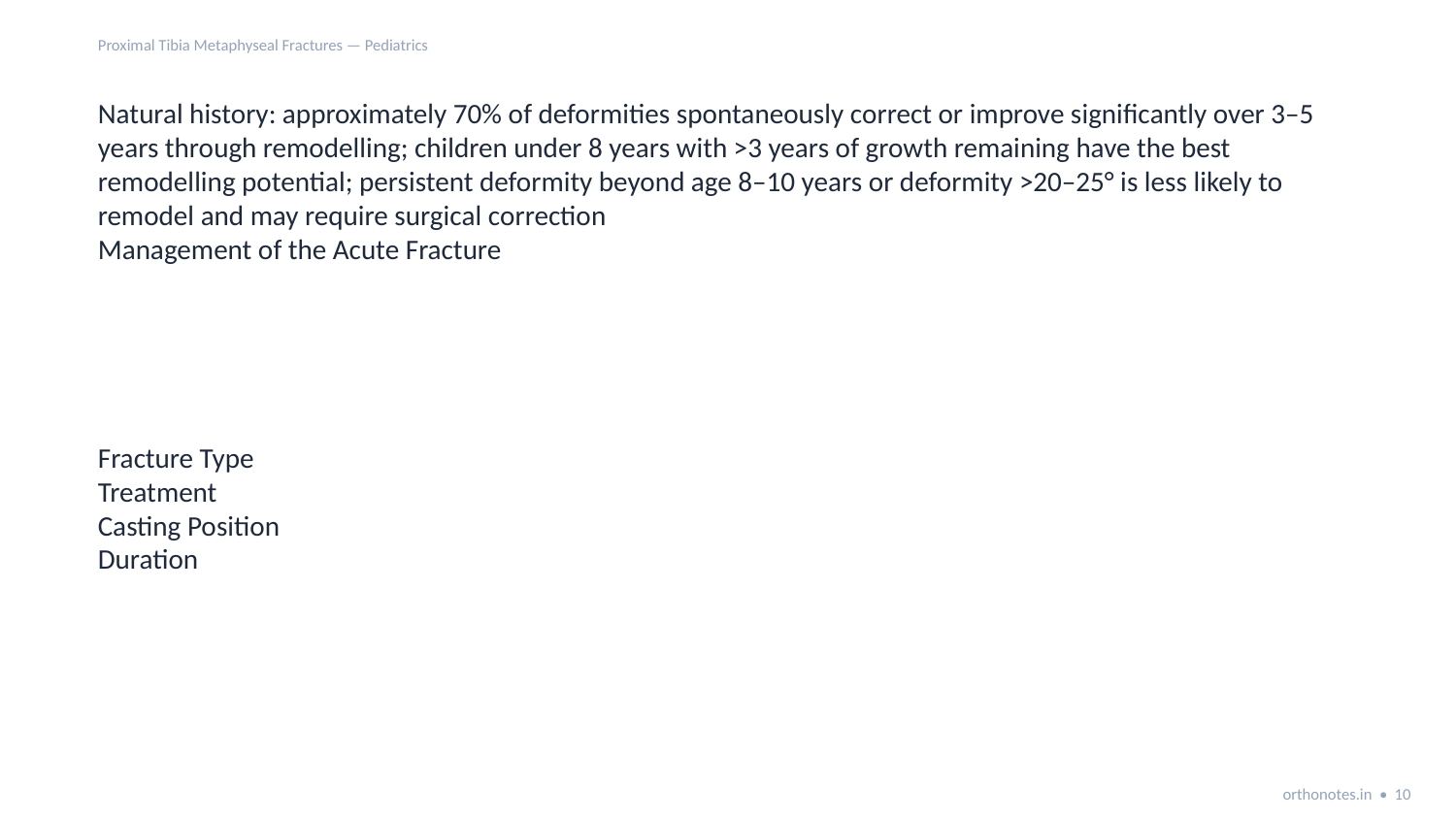

Proximal Tibia Metaphyseal Fractures — Pediatrics
Natural history: approximately 70% of deformities spontaneously correct or improve significantly over 3–5 years through remodelling; children under 8 years with >3 years of growth remaining have the best remodelling potential; persistent deformity beyond age 8–10 years or deformity >20–25° is less likely to remodel and may require surgical correction
Management of the Acute Fracture
Fracture Type
Treatment
Casting Position
Duration
orthonotes.in  •  10